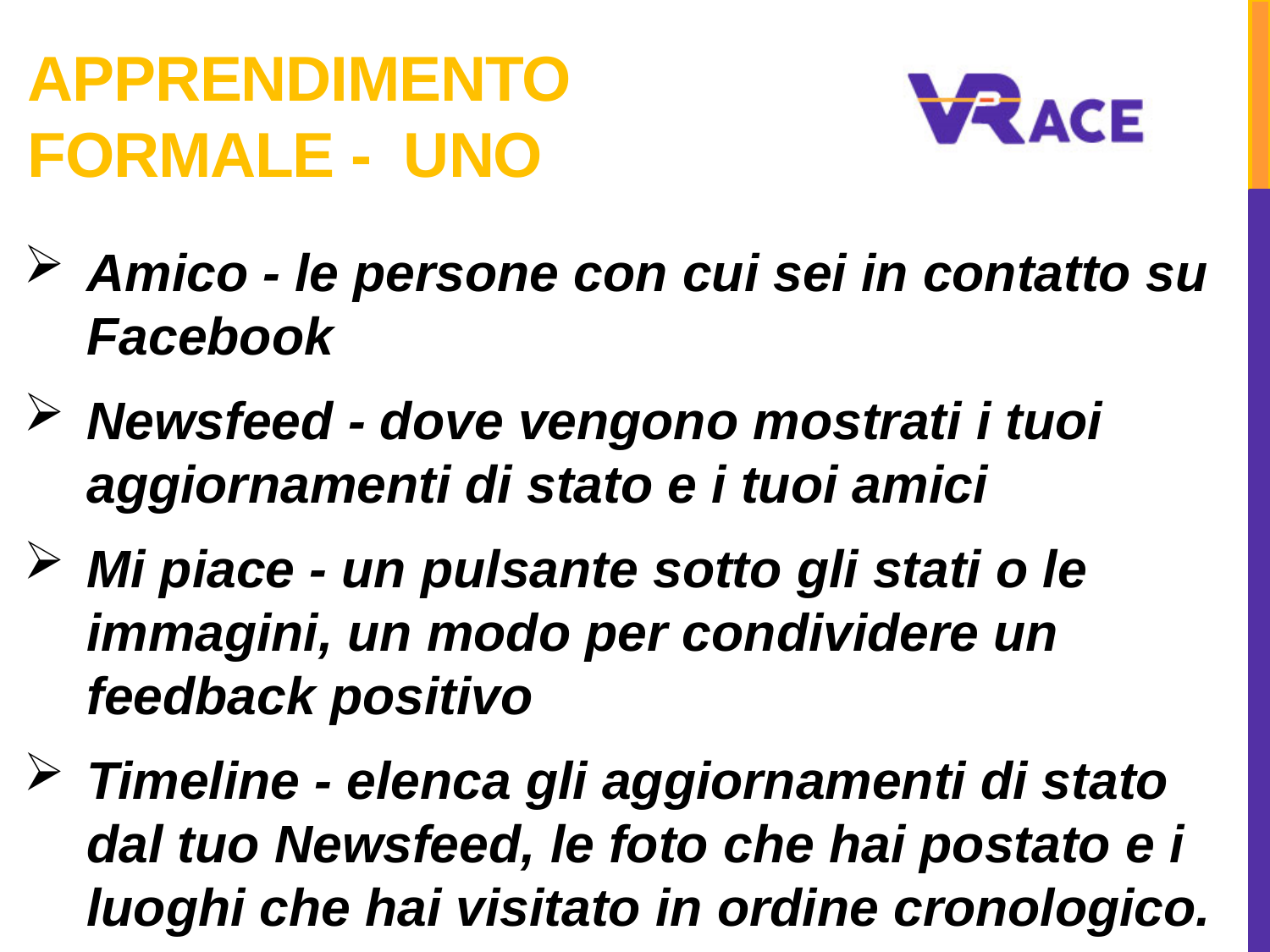

# Apprendimento formale -  Uno
Amico - le persone con cui sei in contatto su Facebook
Newsfeed - dove vengono mostrati i tuoi aggiornamenti di stato e i tuoi amici
Mi piace - un pulsante sotto gli stati o le immagini, un modo per condividere un feedback positivo
Timeline - elenca gli aggiornamenti di stato dal tuo Newsfeed, le foto che hai postato e i luoghi che hai visitato in ordine cronologico.